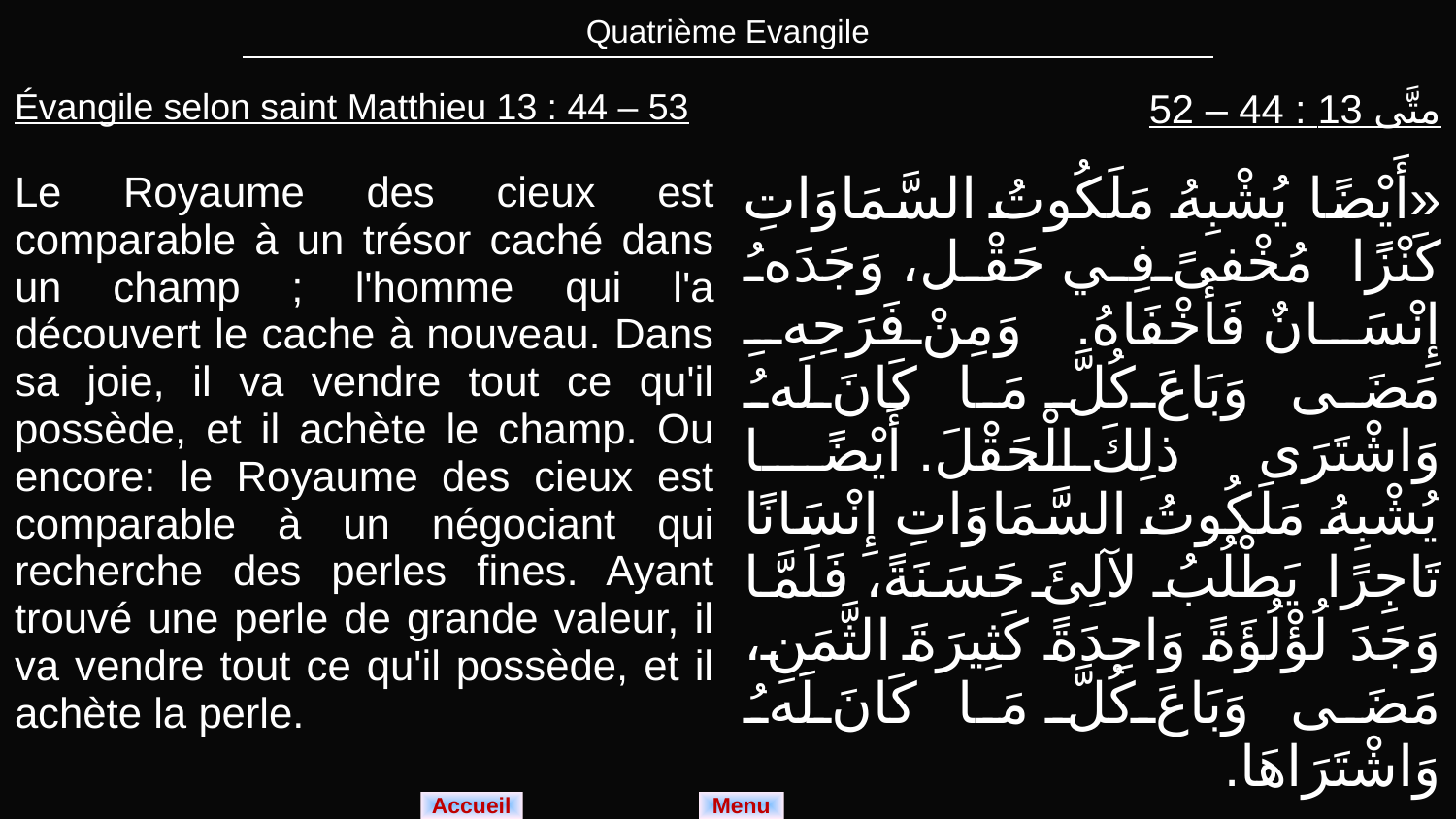

| Quatrième Evangile |
| --- |
| Évangile selon saint Matthieu 13 : 44 – 53 Le Royaume des cieux est comparable à un trésor caché dans un champ ; l'homme qui l'a découvert le cache à nouveau. Dans sa joie, il va vendre tout ce qu'il possède, et il achète le champ. Ou encore: le Royaume des cieux est comparable à un négociant qui recherche des perles fines. Ayant trouvé une perle de grande valeur, il va vendre tout ce qu'il possède, et il achète la perle. | متَّى 13 : 44 – 52 «أَيْضًا يُشْبِهُ مَلَكُوتُ السَّمَاوَاتِ كَنْزًا مُخْفىً فِي حَقْل، وَجَدَهُ إِنْسَانٌ فَأَخْفَاهُ. وَمِنْ فَرَحِهِ مَضَى وَبَاعَ كُلَّ مَا كَانَ لَهُ وَاشْتَرَى ذلِكَ الْحَقْلَ. أَيْضًا يُشْبِهُ مَلَكُوتُ السَّمَاوَاتِ إِنْسَانًا تَاجِرًا يَطْلُبُ لآلِئَ حَسَنَةً، فَلَمَّا وَجَدَ لُؤْلُؤَةً وَاحِدَةً كَثِيرَةَ الثَّمَنِ، مَضَى وَبَاعَ كُلَّ مَا كَانَ لَهُ وَاشْتَرَاهَا. |
| --- | --- |
Menu